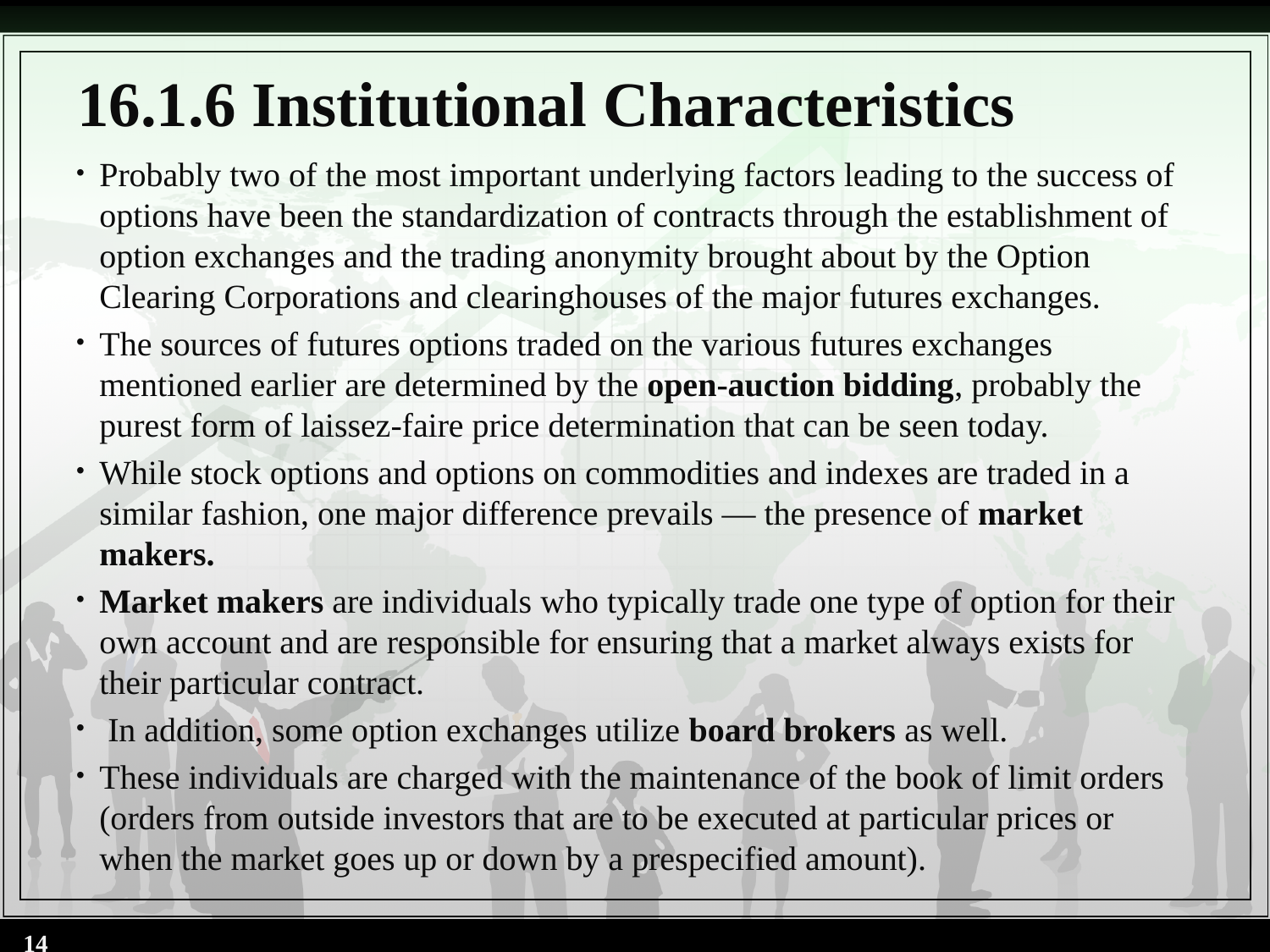

# 16.1.6 Institutional Characteristics
Probably two of the most important underlying factors leading to the success of options have been the standardization of contracts through the establishment of option exchanges and the trading anonymity brought about by the Option Clearing Corporations and clearinghouses of the major futures exchanges.
The sources of futures options traded on the various futures exchanges mentioned earlier are determined by the open-auction bidding, probably the purest form of laissez-faire price determination that can be seen today.
While stock options and options on commodities and indexes are traded in a similar fashion, one major difference prevails — the presence of market makers.
Market makers are individuals who typically trade one type of option for their own account and are responsible for ensuring that a market always exists for their particular contract.
 In addition, some option exchanges utilize board brokers as well.
These individuals are charged with the maintenance of the book of limit orders (orders from outside investors that are to be executed at particular prices or when the market goes up or down by a prespecified amount).
14